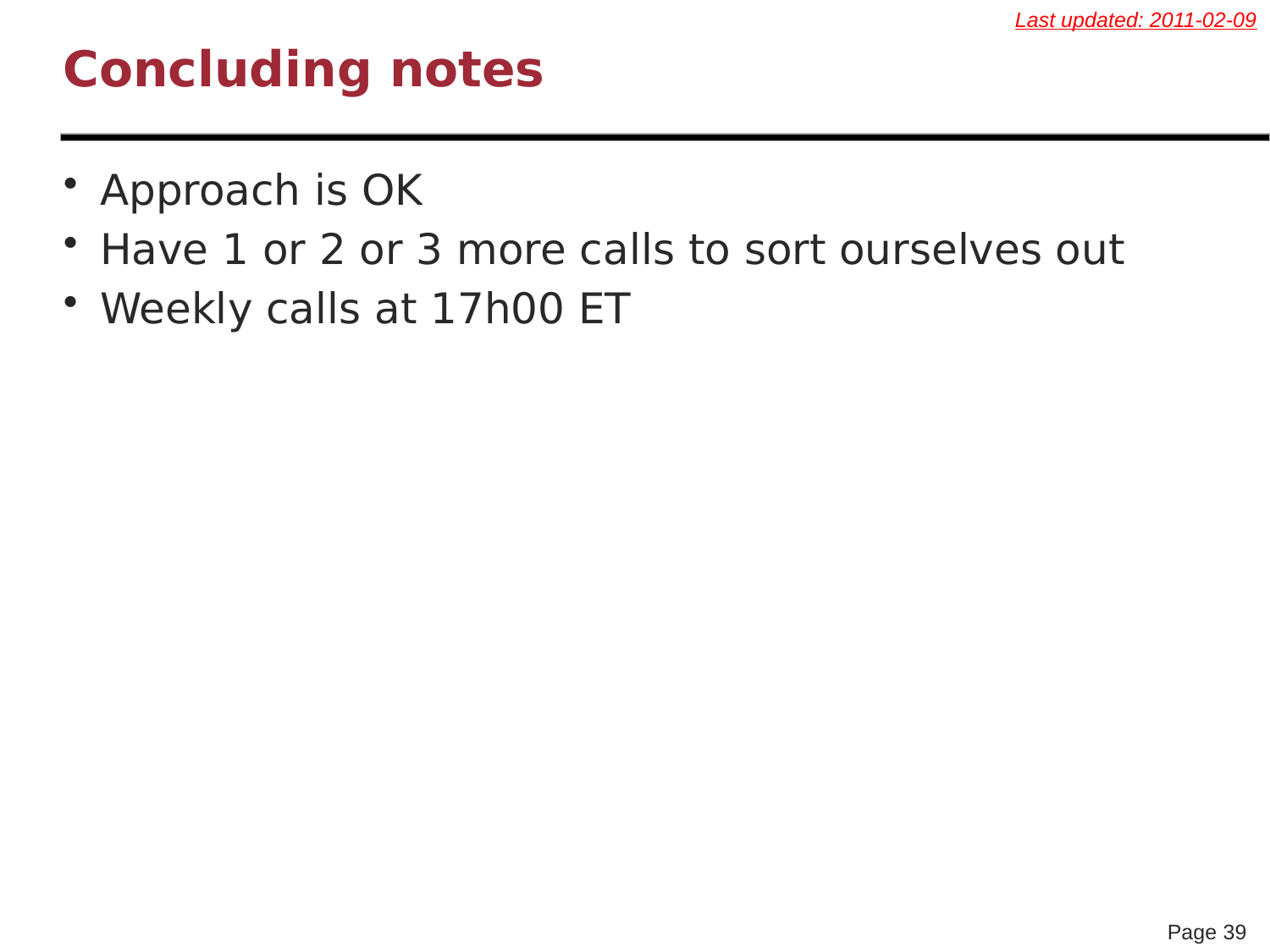

Last updated: 2011-02-09
# Concluding notes
Approach is OK
Have 1 or 2 or 3 more calls to sort ourselves out
Weekly calls at 17h00 ET